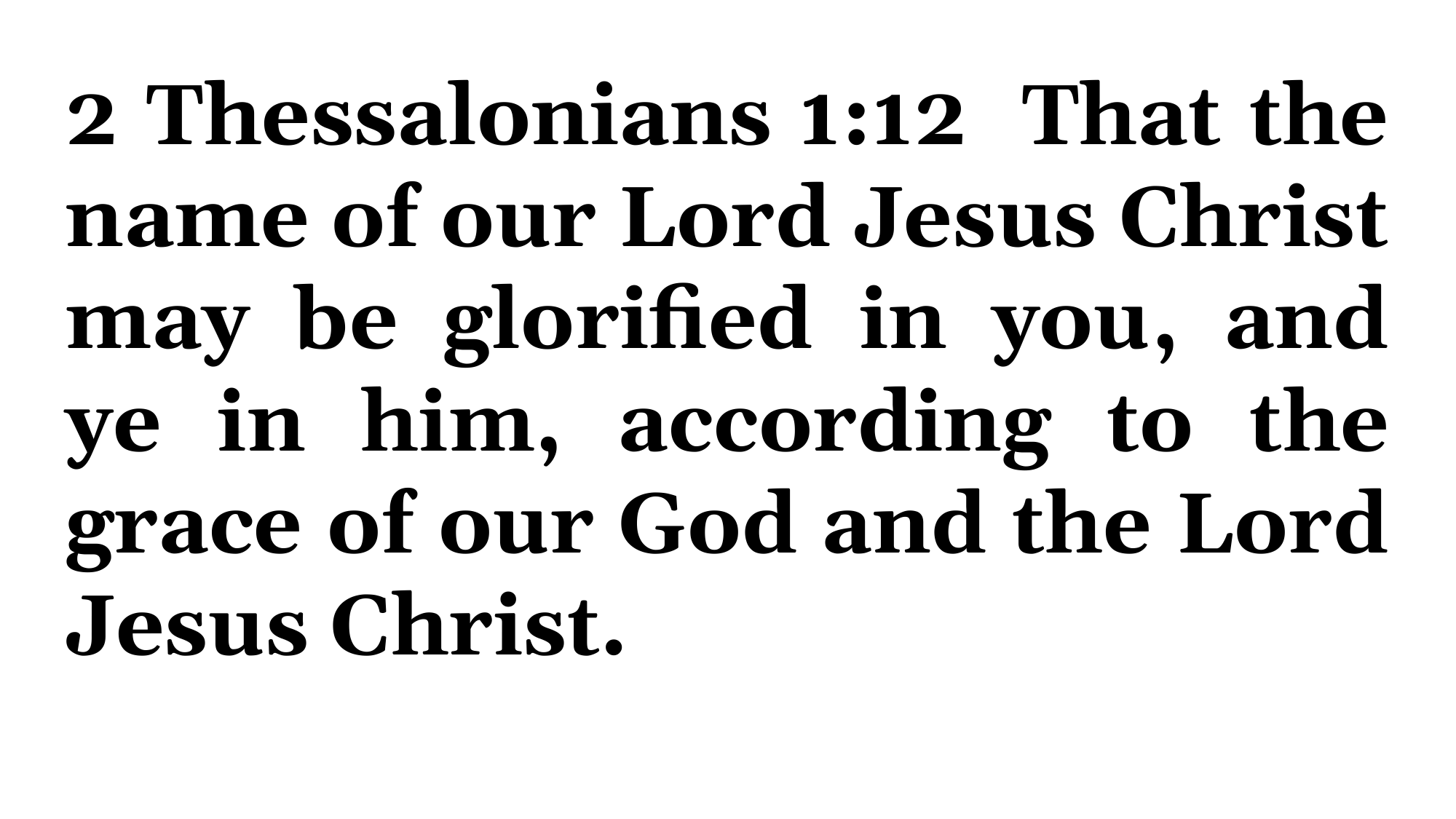

2 Thessalonians 1:12  That the name of our Lord Jesus Christ may be glorified in you, and ye in him, according to the grace of our God and the Lord Jesus Christ.